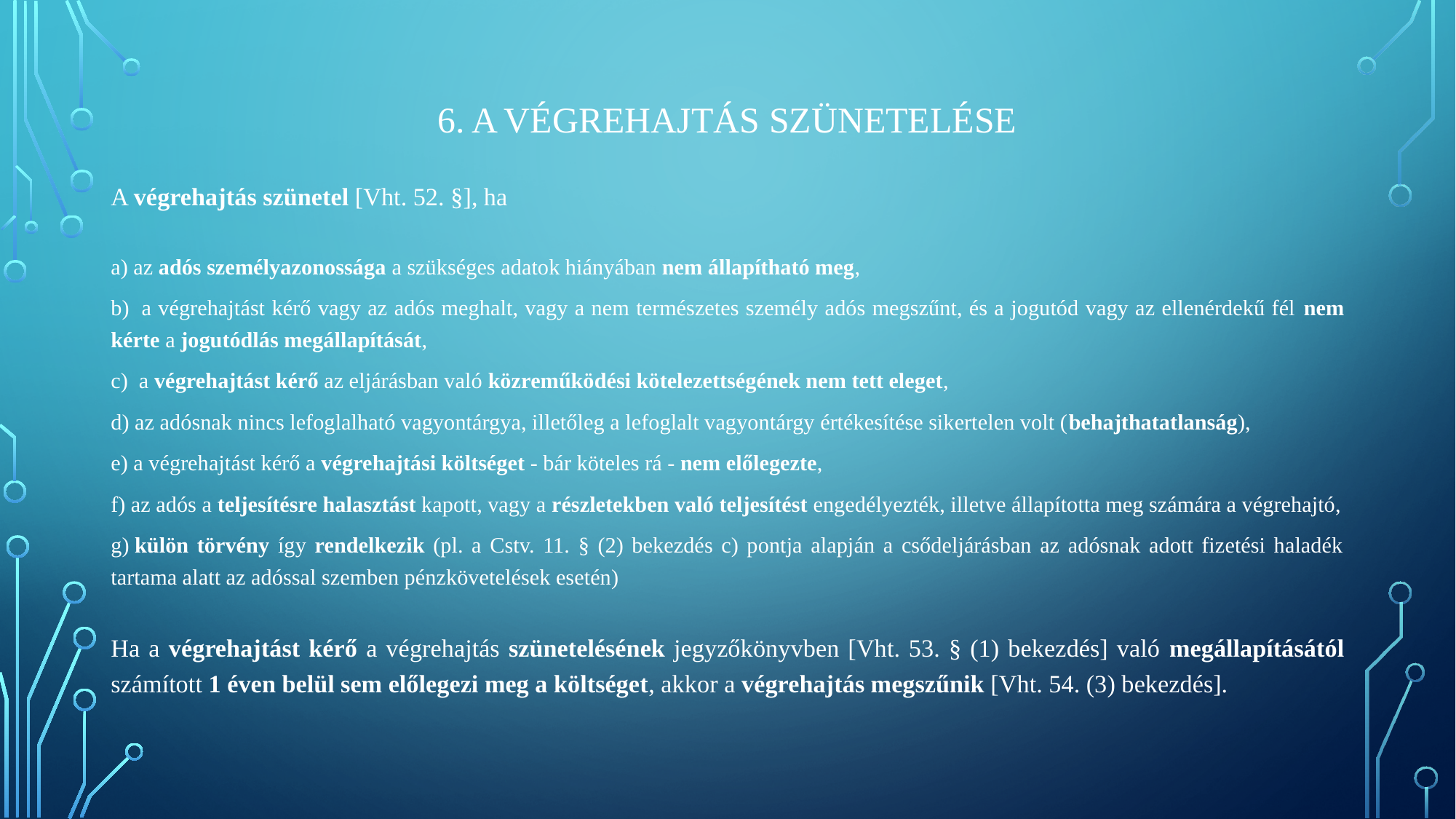

6. A VÉGREHAJTÁS SZÜNETELÉSE

A végrehajtás szünetel [Vht. 52. §], ha

a) az adós személyazonossága a szükséges adatok hiányában nem állapítható meg,
b)  a végrehajtást kérő vagy az adós meghalt, vagy a nem természetes személy adós megszűnt, és a jogutód vagy az ellenérdekű fél nem kérte a jogutódlás megállapítását,
c)  a végrehajtást kérő az eljárásban való közreműködési kötelezettségének nem tett eleget,
d) az adósnak nincs lefoglalható vagyontárgya, illetőleg a lefoglalt vagyontárgy értékesítése sikertelen volt (behajthatatlanság),
e) a végrehajtást kérő a végrehajtási költséget - bár köteles rá - nem előlegezte,
f) az adós a teljesítésre halasztást kapott, vagy a részletekben való teljesítést engedélyezték, illetve állapította meg számára a végrehajtó,
g) külön törvény így rendelkezik (pl. a Cstv. 11. § (2) bekezdés c) pontja alapján a csődeljárásban az adósnak adott fizetési haladék tartama alatt az adóssal szemben pénzkövetelések esetén)

Ha a végrehajtást kérő a végrehajtás szünetelésének jegyzőkönyvben [Vht. 53. § (1) bekezdés] való megállapításától számított 1 éven belül sem előlegezi meg a költséget, akkor a végrehajtás megszűnik [Vht. 54. (3) bekezdés].